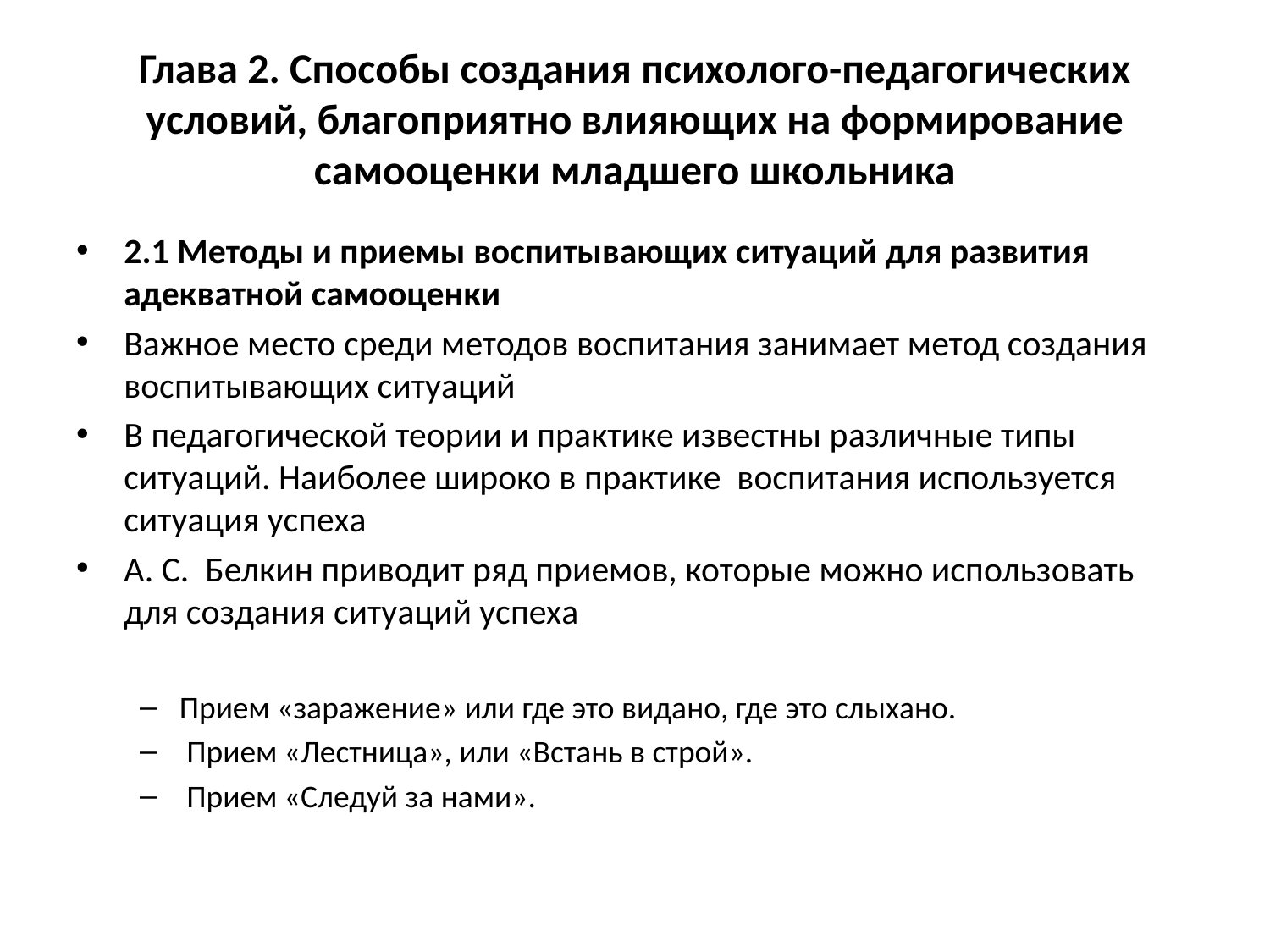

# Глава 2. Способы создания психолого-педагогических условий, благоприятно влияющих на формирование самооценки младшего школьника
2.1 Методы и приемы воспитывающих ситуаций для развития адекватной самооценки
Важное место среди методов воспитания занимает метод создания воспитывающих ситуаций
В педагогической теории и практике известны различные типы ситуаций. Наиболее широко в практике  воспитания используется ситуация успеха
А. С.  Белкин приводит ряд приемов, которые можно использовать для создания ситуаций успеха

Прием «заражение» или где это видано, где это слыхано.
 Прием «Лестница», или «Встань в строй».
 Прием «Следуй за нами».